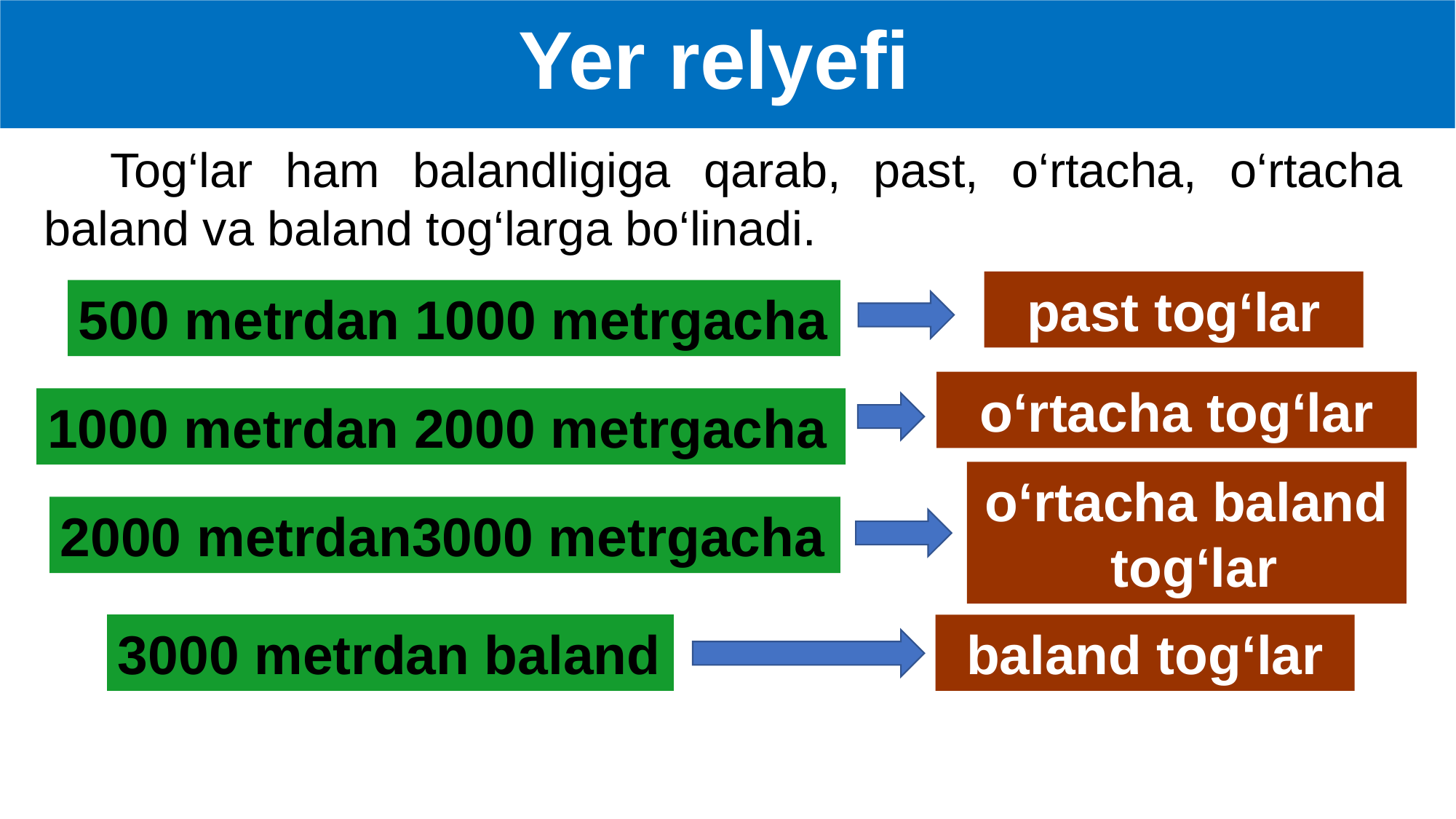

Yer relyefi
  Tog‘lar ham balandligiga qarab, past, o‘rtacha, o‘rtacha baland va baland tog‘larga bo‘linadi.

past tog‘lar
500 metrdan 1000 metrgacha
o‘rtacha tog‘lar

1000 metrdan 2000 metrgacha
o‘rtacha baland
 tog‘lar

2000 metrdan3000 metrgacha

3000 metrdan baland
baland tog‘lar